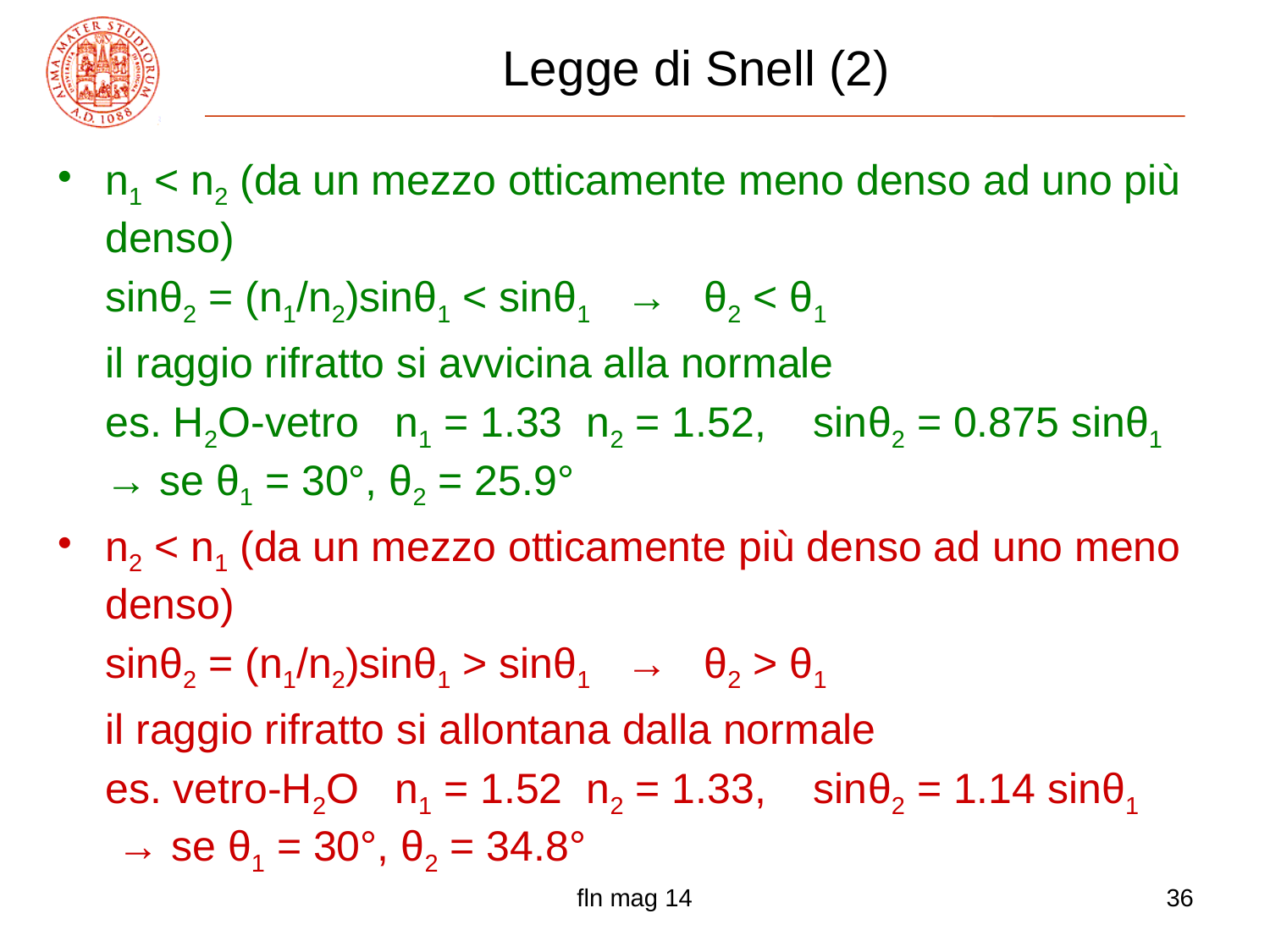

# Legge di Snell (2)
n1 < n2 (da un mezzo otticamente meno denso ad uno più denso)
	sinθ2 = (n1/n2)sinθ1 < sinθ1   →   θ2 < θ1
	il raggio rifratto si avvicina alla normale
	es. H2O-vetro   n1 = 1.33  n2 = 1.52,    sinθ2 = 0.875 sinθ1    → se θ1 = 30°, θ2 = 25.9°
n2 < n1 (da un mezzo otticamente più denso ad uno meno denso)
	sinθ2 = (n1/n2)sinθ1 > sinθ1   →   θ2 > θ1
	il raggio rifratto si allontana dalla normale
	es. vetro-H2O   n1 = 1.52  n2 = 1.33,    sinθ2 = 1.14 sinθ1        → se θ1 = 30°, θ2 = 34.8°
fln mag 14
36